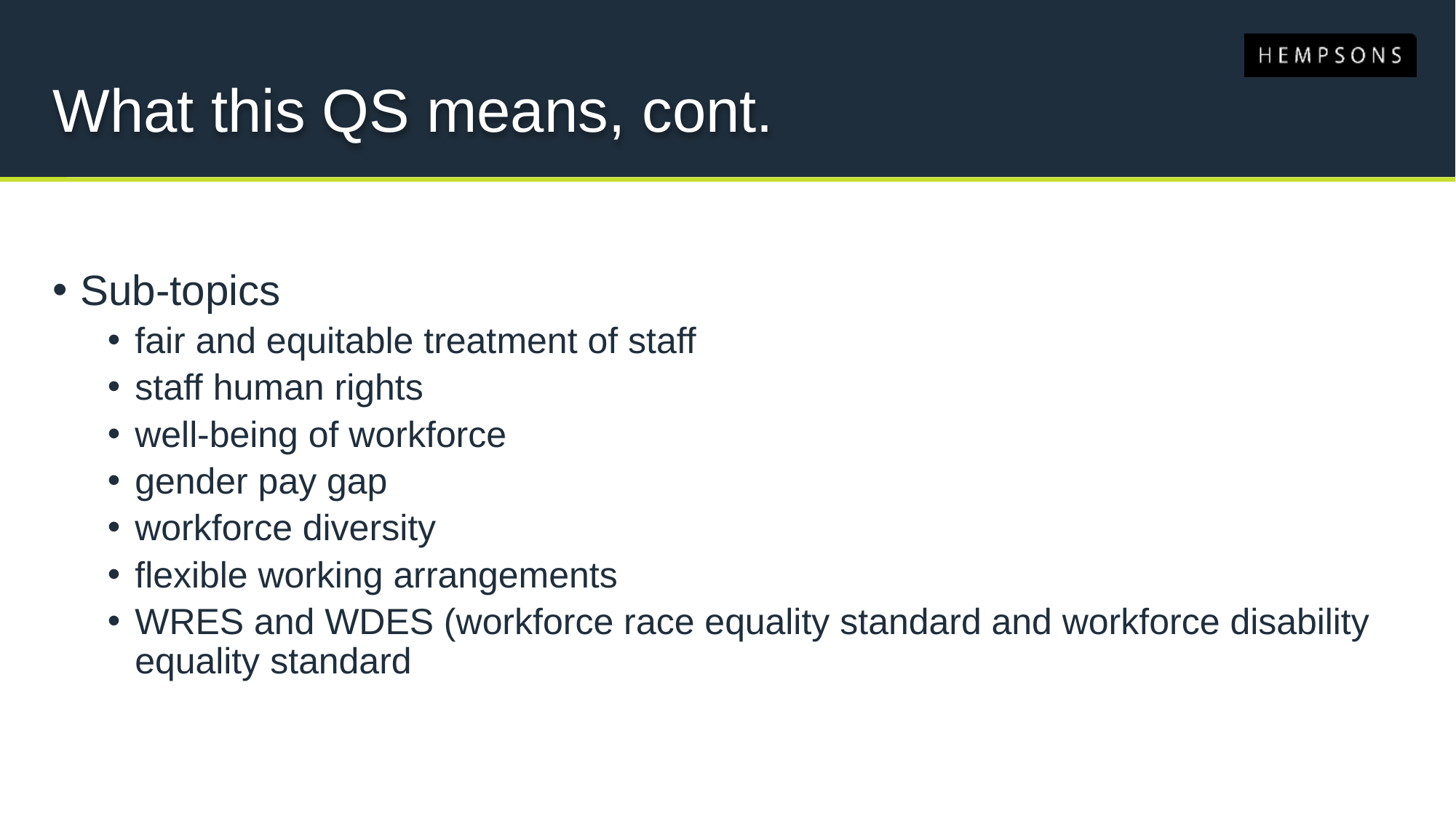

# What this QS means, cont.

Sub-topics
fair and equitable treatment of staff
staff human rights
well-being of workforce
gender pay gap
workforce diversity
flexible working arrangements
WRES and WDES (workforce race equality standard and workforce disability equality standard